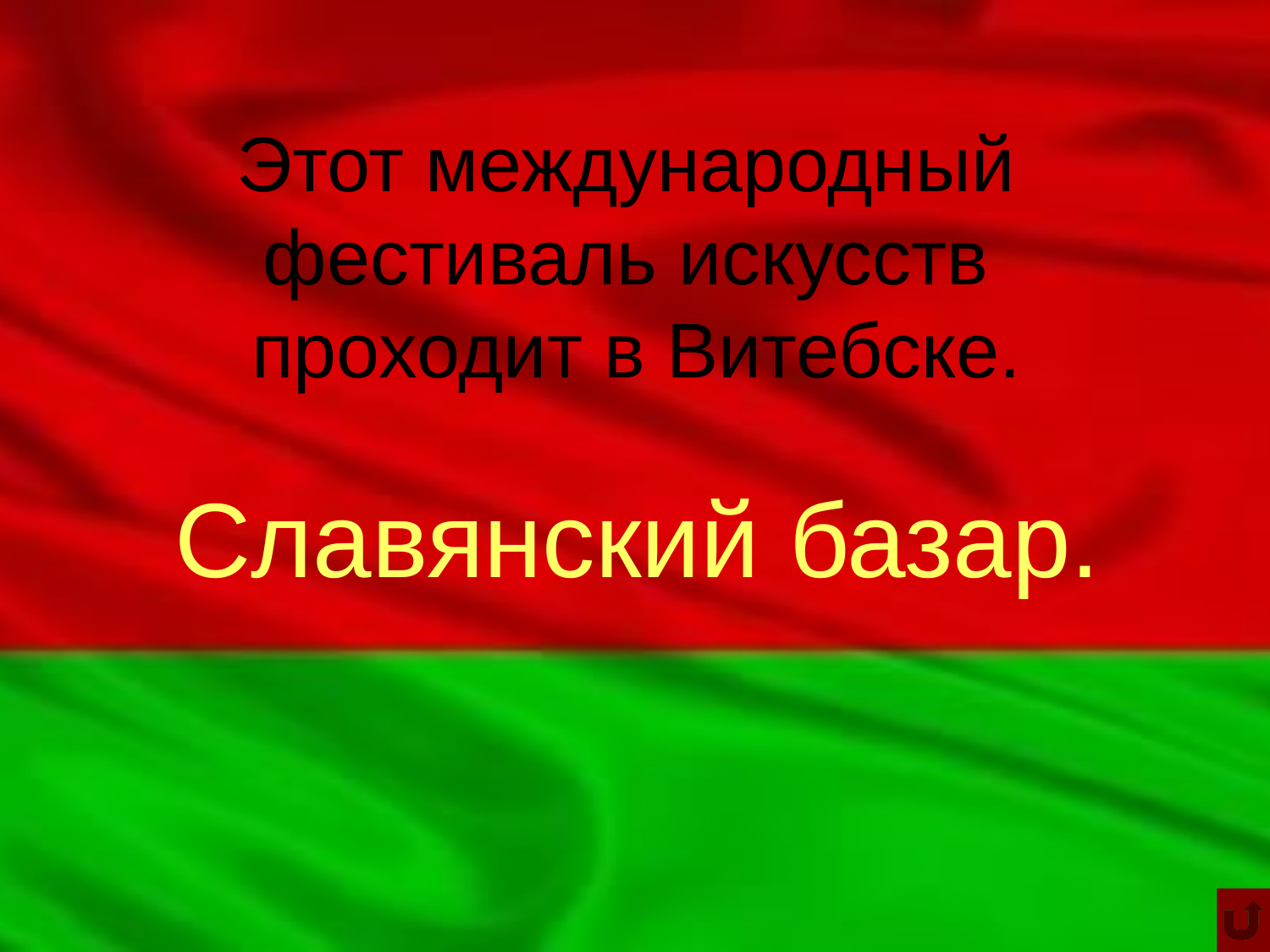

Этот международный
фестиваль искусств
проходит в Витебске.
Славянский базар.